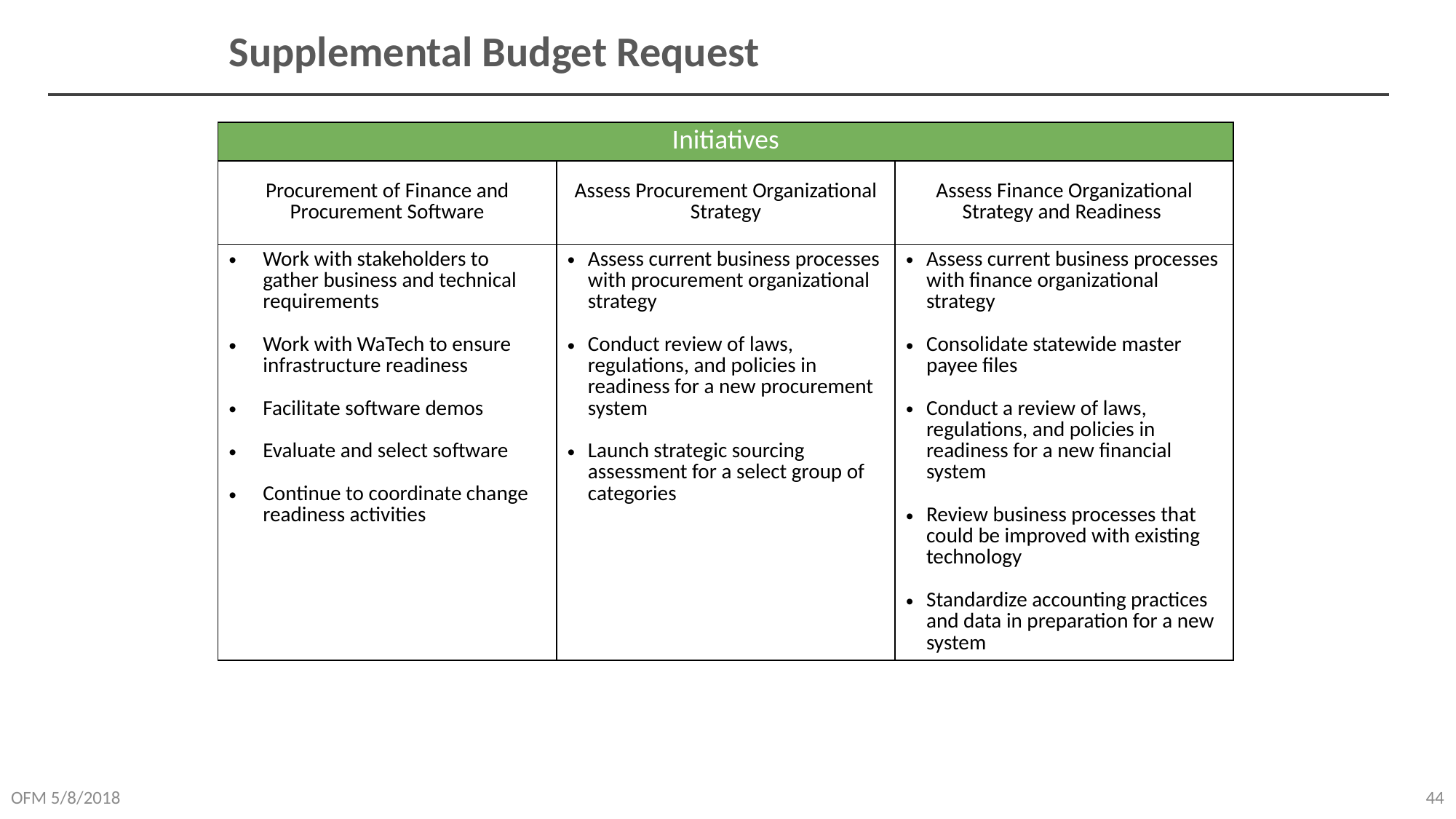

# Supplemental Budget Request
| Initiatives |  |  |
| --- | --- | --- |
| Procurement of Finance and Procurement Software | Assess Procurement Organizational Strategy | Assess Finance Organizational Strategy and Readiness |
| Work with stakeholders to gather business and technical requirements Work with WaTech to ensure infrastructure readiness Facilitate software demos Evaluate and select software Continue to coordinate change readiness activities | Assess current business processes with procurement organizational strategy Conduct review of laws, regulations, and policies in readiness for a new procurement system Launch strategic sourcing assessment for a select group of categories | Assess current business processes with finance organizational strategy Consolidate statewide master payee files Conduct a review of laws, regulations, and policies in readiness for a new financial system Review business processes that could be improved with existing technology Standardize accounting practices and data in preparation for a new system |
OFM 5/8/2018
44